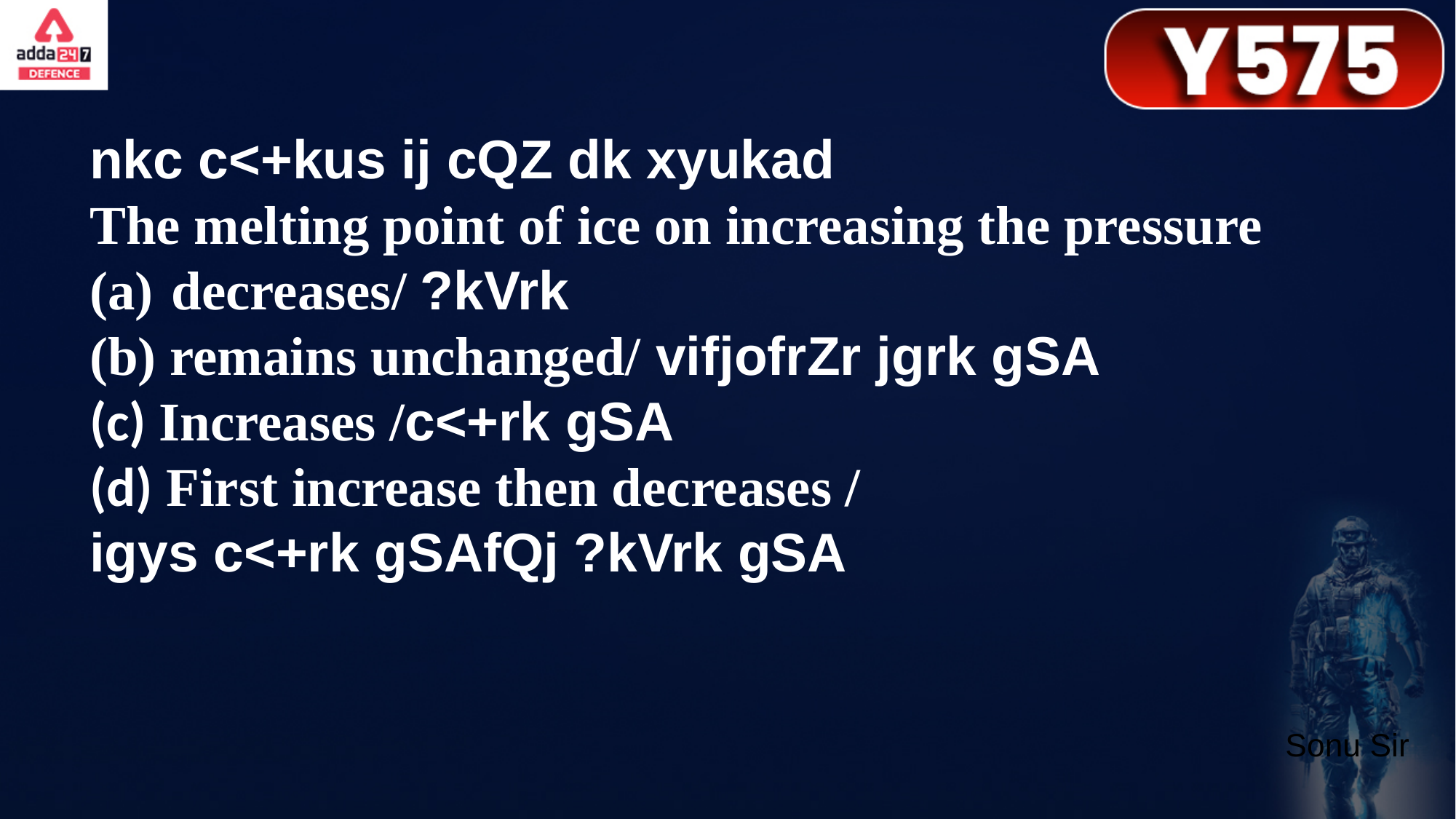

nkc c<+kus ij cQZ dk xyukad
The melting point of ice on increasing the pressure
decreases/ ?kVrk
(b) remains unchanged/ vifjofrZr jgrk gSA
(c) Increases /c<+rk gSA
(d) First increase then decreases /
igys c<+rk gSAfQj ?kVrk gSA
Sonu Sir